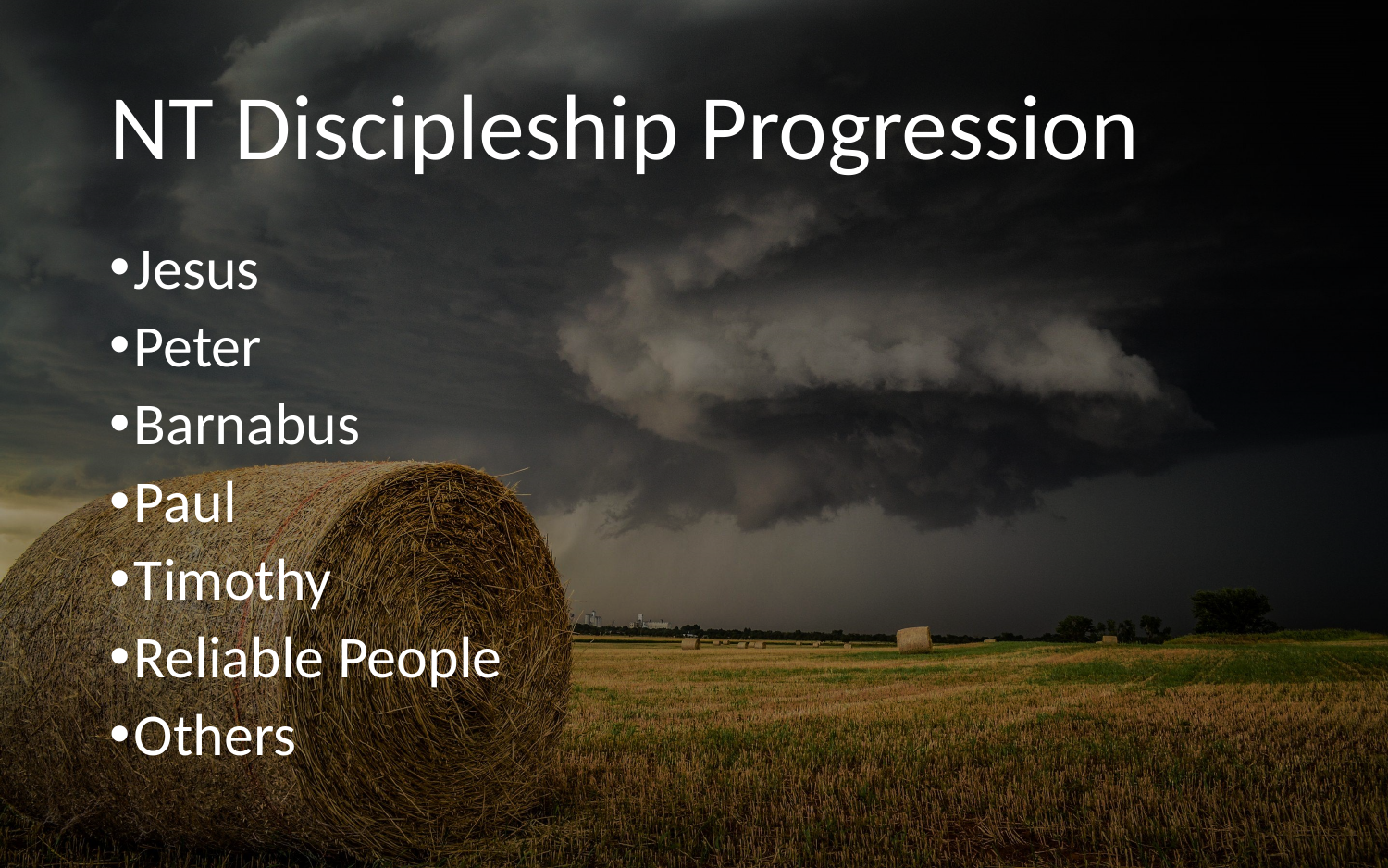

# NT Discipleship Progression
Jesus
Peter
Barnabus
Paul
Timothy
Reliable People
Others